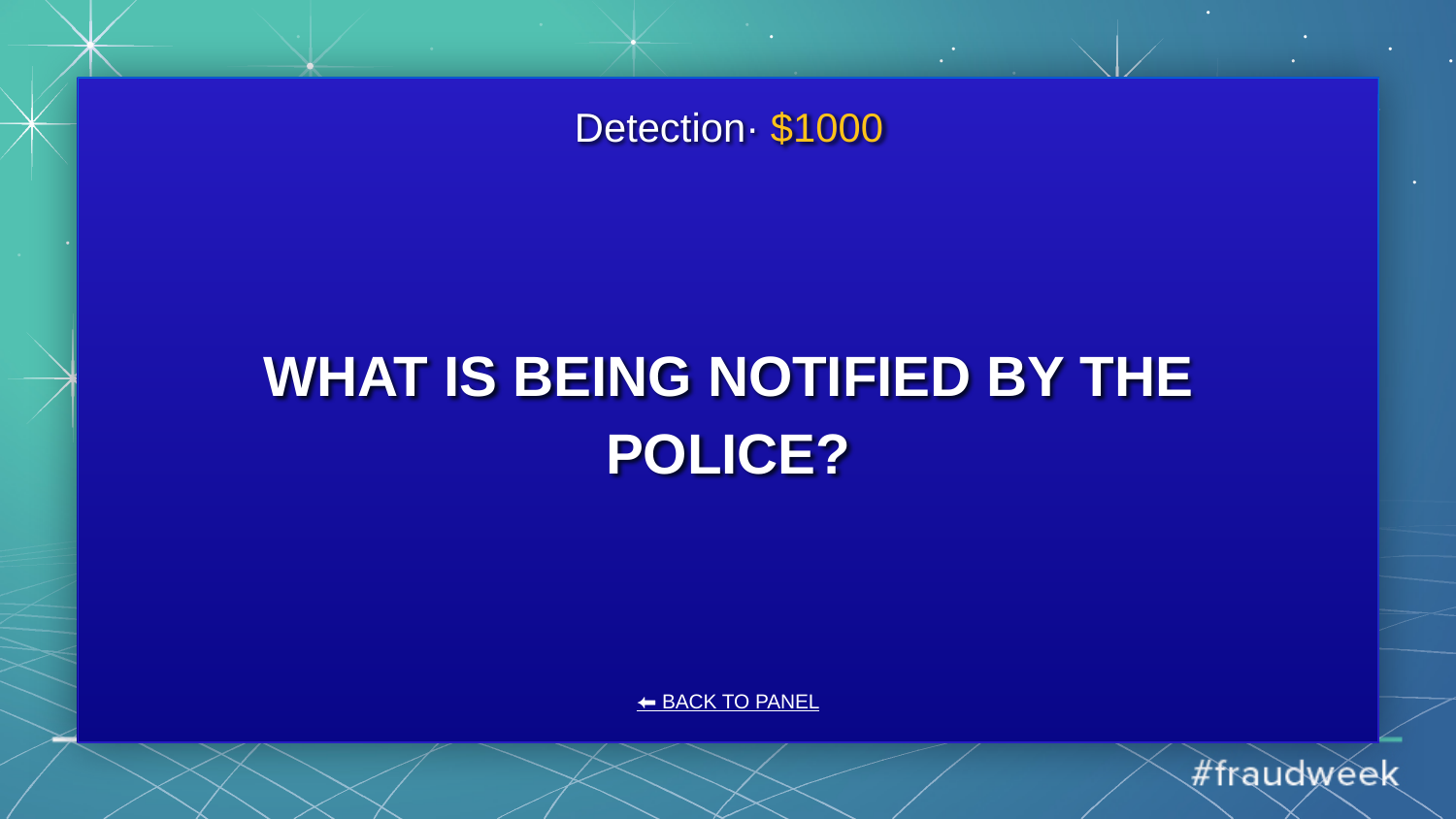

Detection· $1000
# WHAT IS BEING NOTIFIED BY THE POLICE?